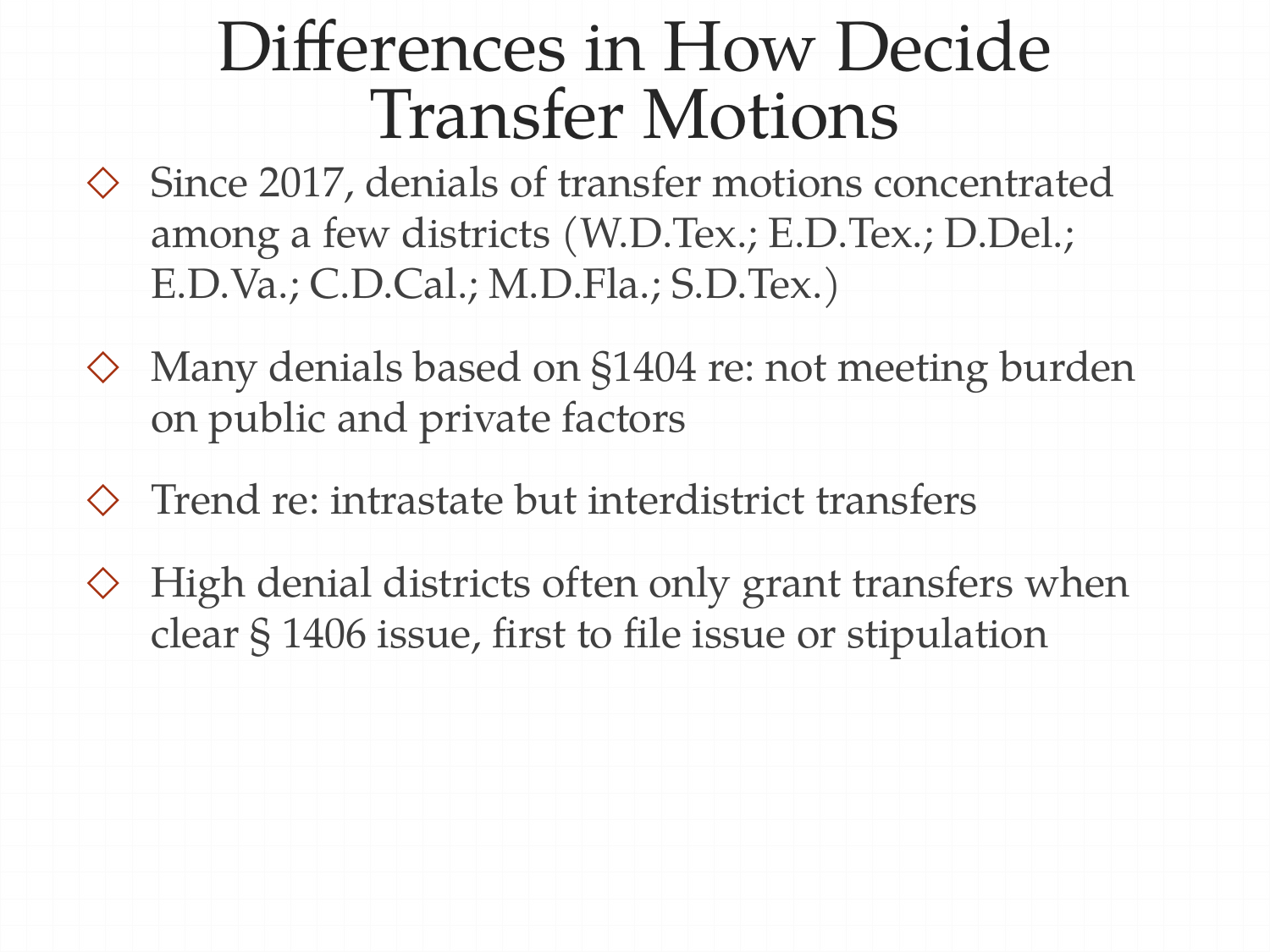

# Differences in How Decide Transfer Motions
Since 2017, denials of transfer motions concentrated among a few districts (W.D.Tex.; E.D.Tex.; D.Del.; E.D.Va.; C.D.Cal.; M.D.Fla.; S.D.Tex.)
Many denials based on §1404 re: not meeting burden on public and private factors
Trend re: intrastate but interdistrict transfers
High denial districts often only grant transfers when clear § 1406 issue, first to file issue or stipulation